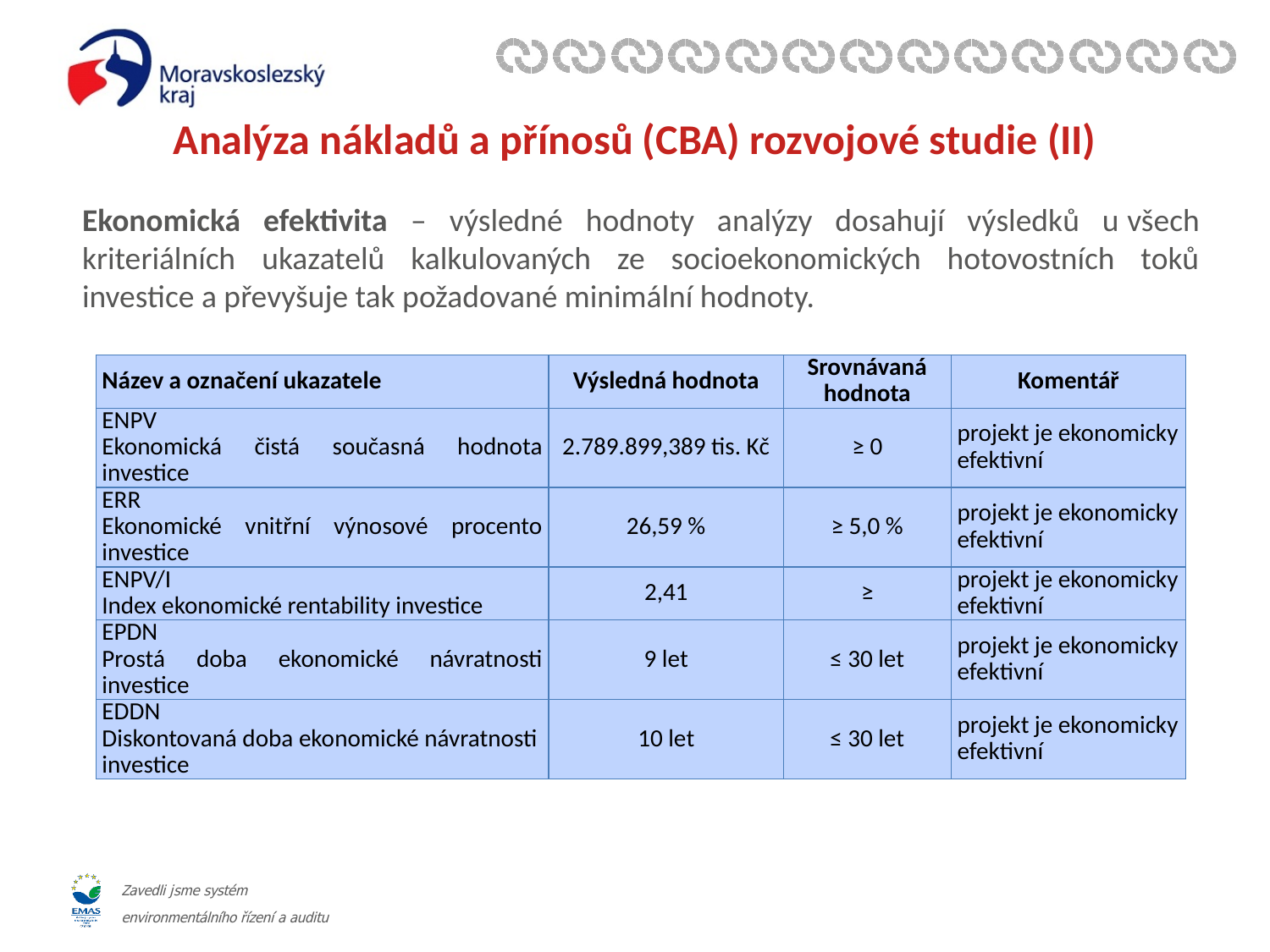

# Analýza nákladů a přínosů (CBA) rozvojové studie (II)
Ekonomická efektivita – výsledné hodnoty analýzy dosahují výsledků u všech kriteriálních ukazatelů kalkulovaných ze socioekonomických hotovostních toků investice a převyšuje tak požadované minimální hodnoty.

| Název a označení ukazatele | Výsledná hodnota | Srovnávaná hodnota | Komentář |
| --- | --- | --- | --- |
| ENPV Ekonomická čistá současná hodnota investice | 2.789.899,389 tis. Kč | ≥ 0 | projekt je ekonomicky efektivní |
| ERR Ekonomické vnitřní výnosové procento investice | 26,59 % | ≥ 5,0 % | projekt je ekonomicky efektivní |
| ENPV/I Index ekonomické rentability investice | 2,41 | ≥ | projekt je ekonomicky efektivní |
| EPDN Prostá doba ekonomické návratnosti investice | 9 let | ≤ 30 let | projekt je ekonomicky efektivní |
| EDDN Diskontovaná doba ekonomické návratnosti investice | 10 let | ≤ 30 let | projekt je ekonomicky efektivní |